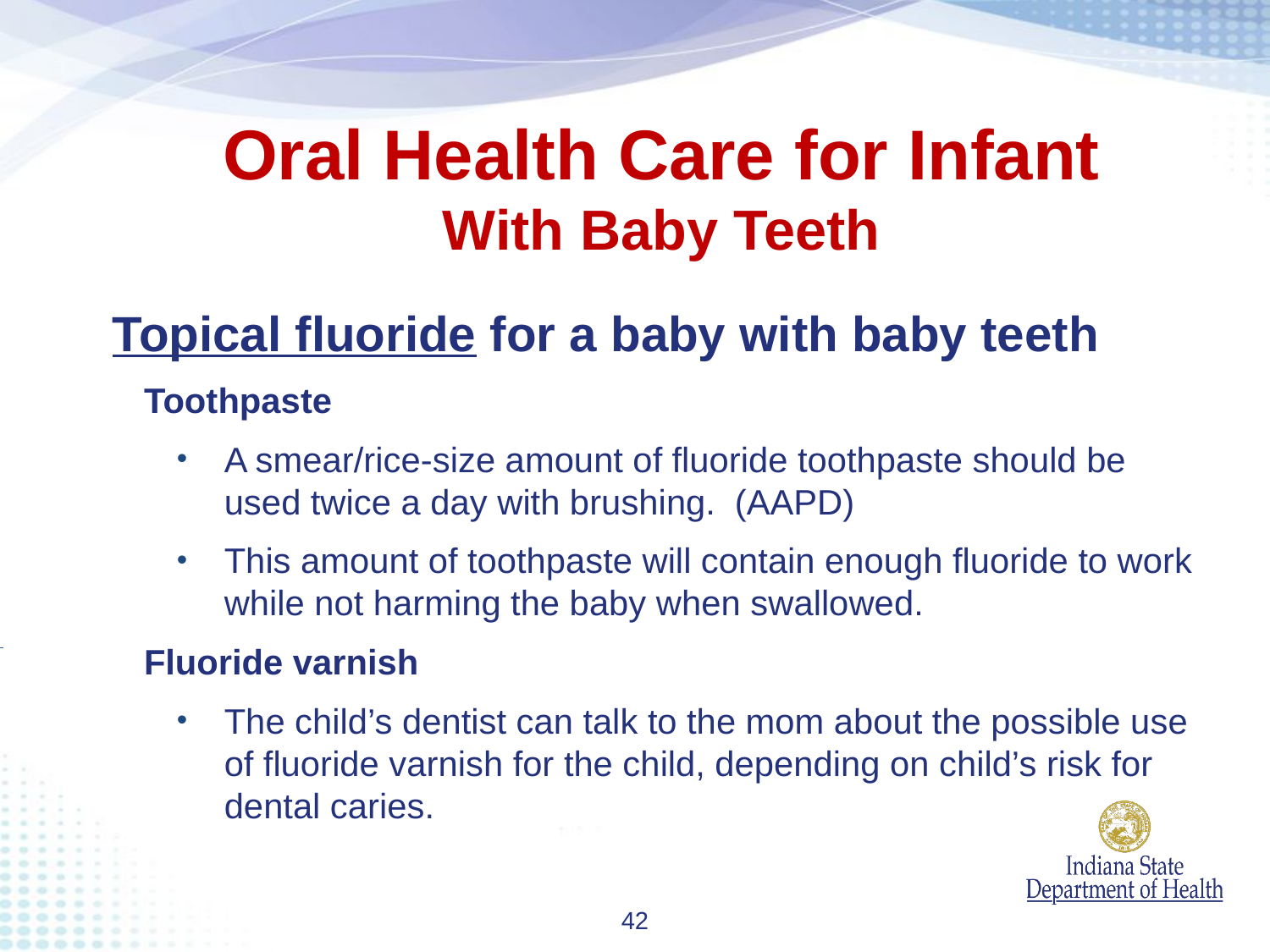

Oral Health Care for Infant
With Baby Teeth
Topical fluoride for a baby with baby teeth
Toothpaste
A smear/rice-size amount of fluoride toothpaste should be used twice a day with brushing.  (AAPD)
This amount of toothpaste will contain enough fluoride to work while not harming the baby when swallowed.
Fluoride varnish
The child’s dentist can talk to the mom about the possible use of fluoride varnish for the child, depending on child’s risk for dental caries.